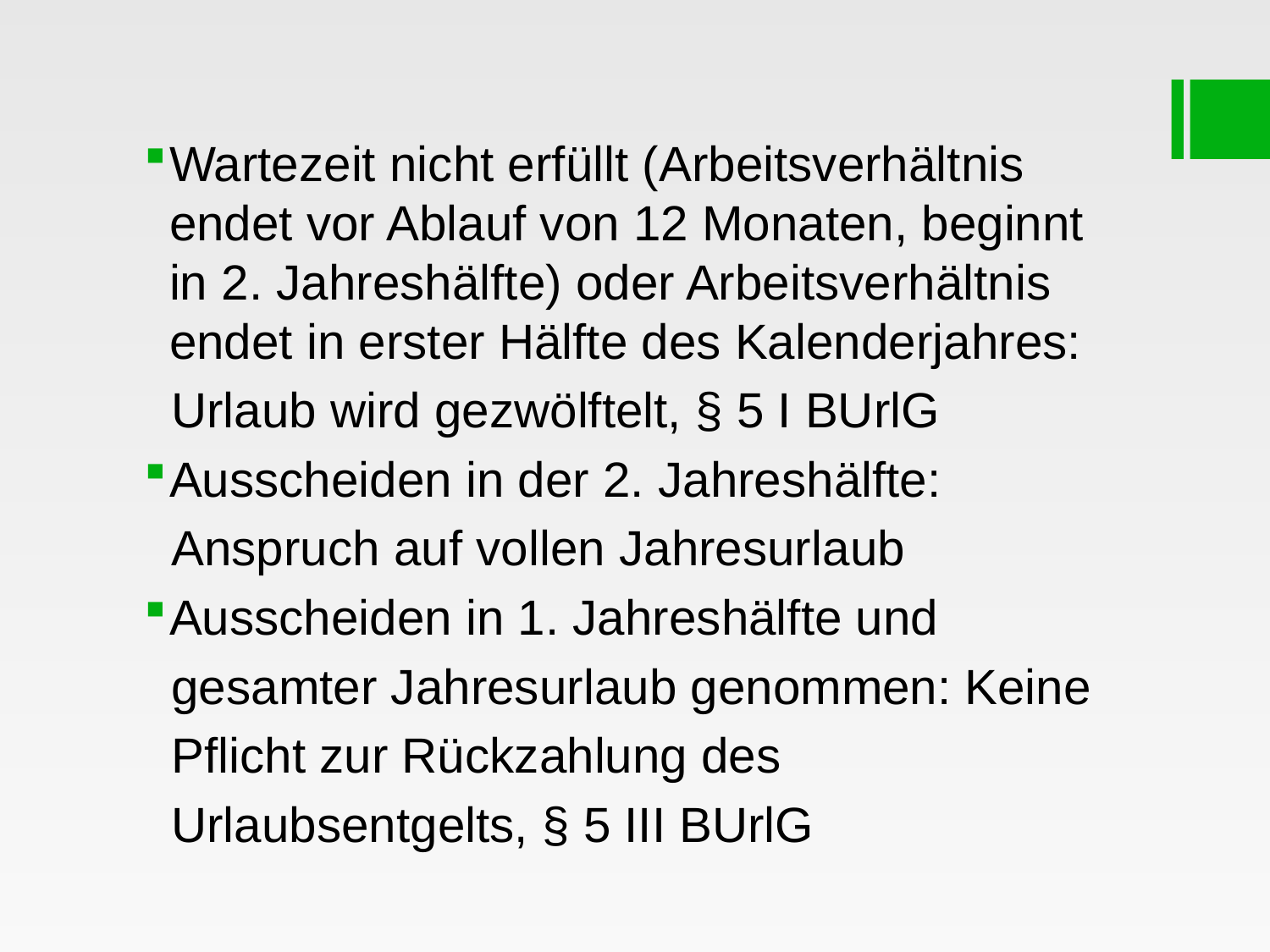

#
Wartezeit nicht erfüllt (Arbeitsverhältnis endet vor Ablauf von 12 Monaten, beginnt in 2. Jahreshälfte) oder Arbeitsverhältnis endet in erster Hälfte des Kalenderjahres:
  Urlaub wird gezwölftelt, § 5 I BUrlG
Ausscheiden in der 2. Jahreshälfte:
  Anspruch auf vollen Jahresurlaub
Ausscheiden in 1. Jahreshälfte und
  gesamter Jahresurlaub genommen: Keine
  Pflicht zur Rückzahlung des
  Urlaubsentgelts, § 5 III BUrlG